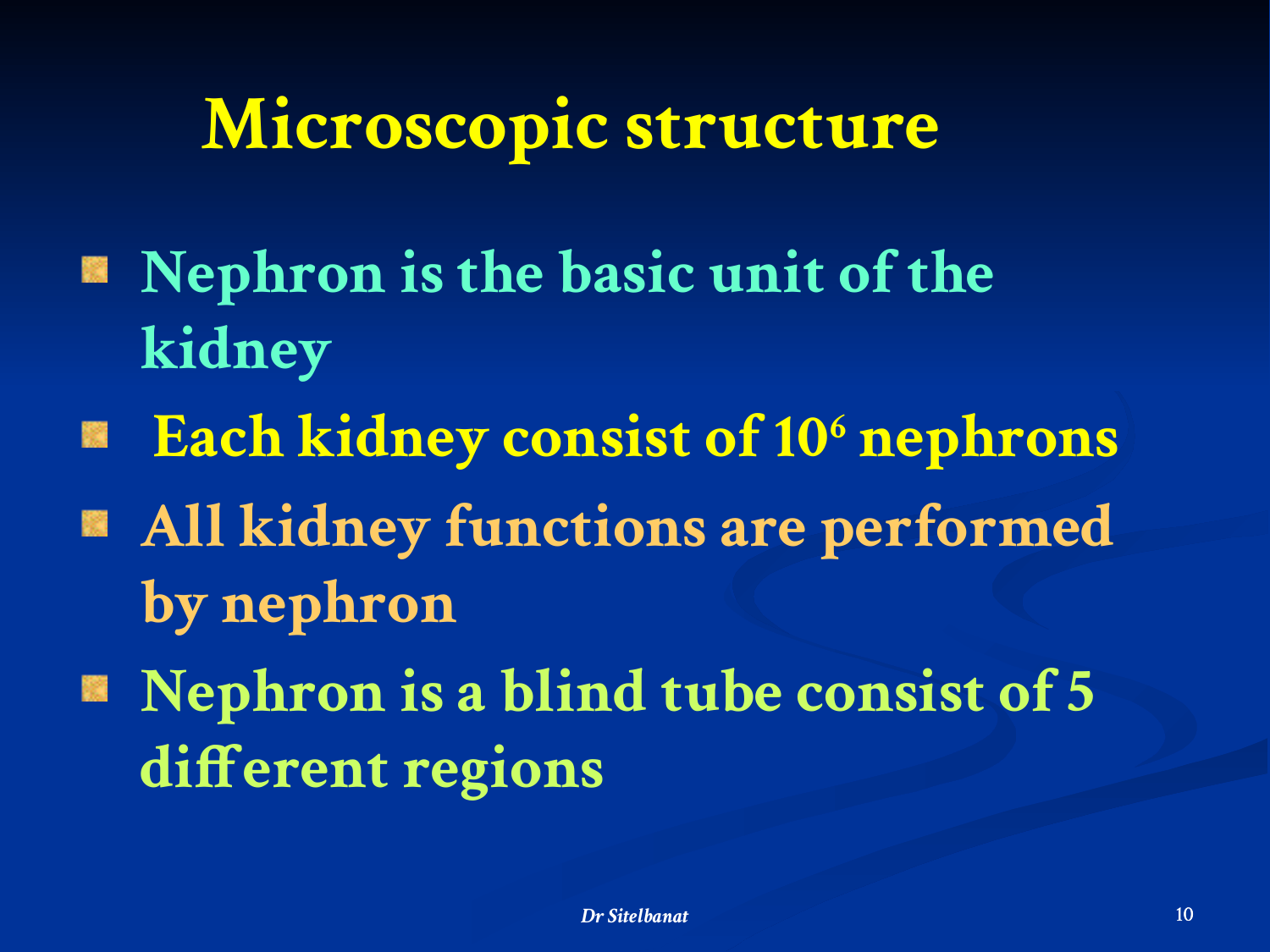

Microscopic structure
Nephron is the basic unit of the kidney
 Each kidney consist of 106 nephrons
All kidney functions are performed by nephron
Nephron is a blind tube consist of 5 different regions
Dr Sitelbanat
10
10